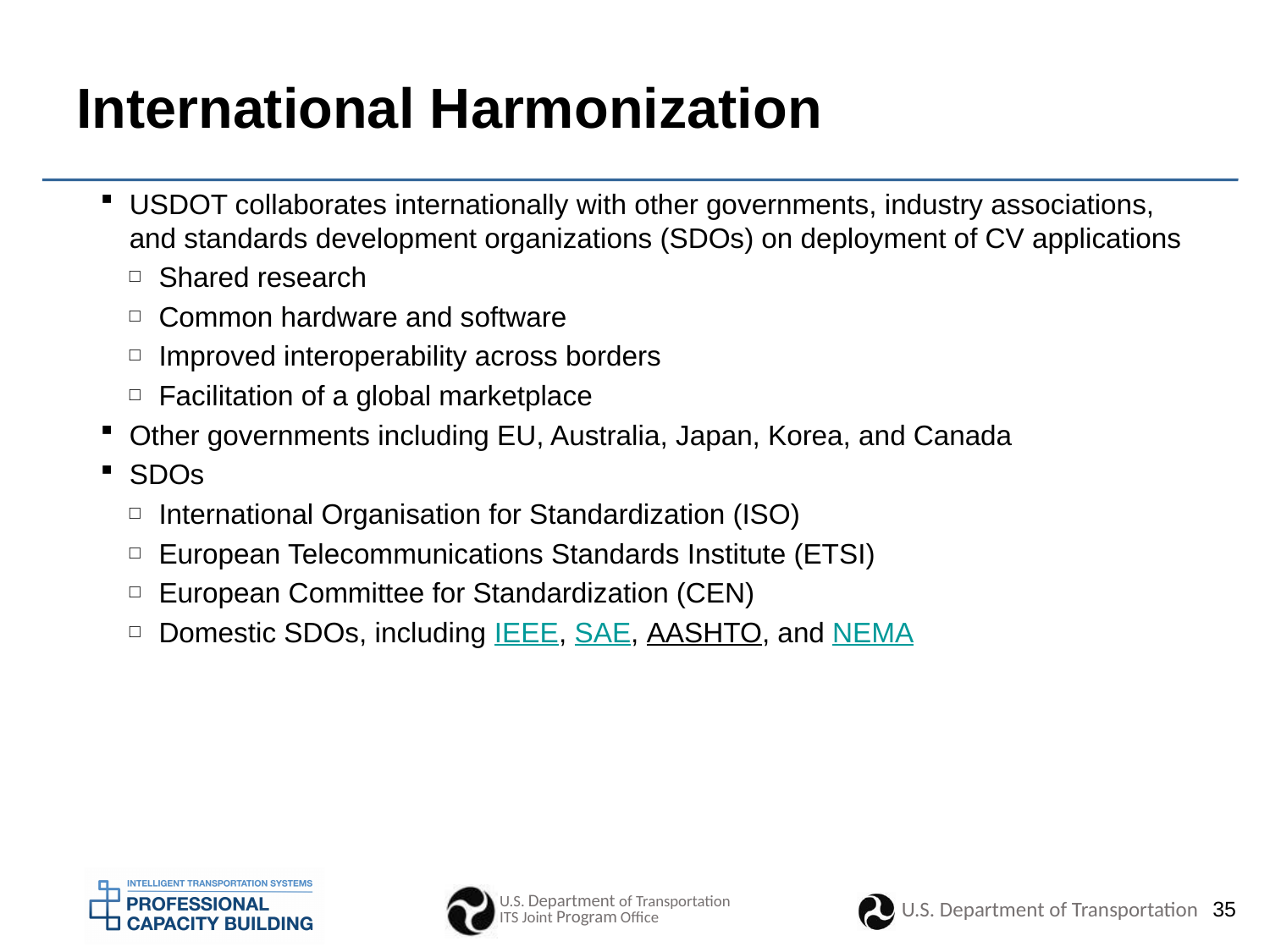

# International Harmonization
USDOT collaborates internationally with other governments, industry associations, and standards development organizations (SDOs) on deployment of CV applications
Shared research
Common hardware and software
Improved interoperability across borders
Facilitation of a global marketplace
Other governments including EU, Australia, Japan, Korea, and Canada
SDOs
International Organisation for Standardization (ISO)
European Telecommunications Standards Institute (ETSI)
European Committee for Standardization (CEN)
Domestic SDOs, including IEEE, SAE, AASHTO, and NEMA